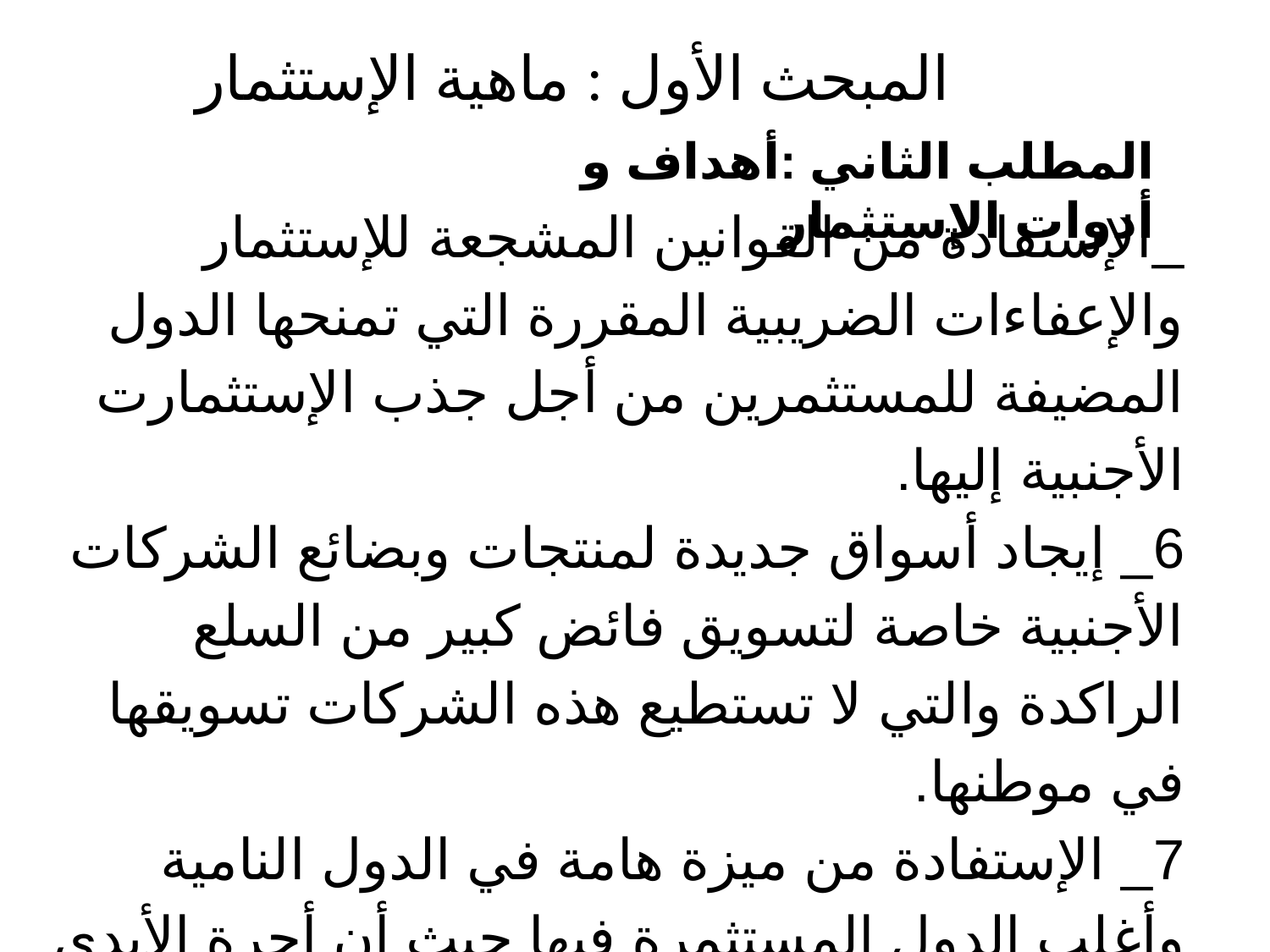

# المبحث الأول : ماهية الإستثمار
المطلب الثاني :أهداف و أدوات الإستثمار
_الإستفادة من القوانين المشجعة للإستثمار والإعفاءات الضريبية المقررة التي تمنحها الدول المضيفة للمستثمرين من أجل جذب الإستثمارت الأجنبية إليها.
6_ إيجاد أسواق جديدة لمنتجات وبضائع الشركات الأجنبية خاصة لتسويق فائض كبير من السلع الراكدة والتي لا تستطيع هذه الشركات تسويقها في موطنها.
7_ الإستفادة من ميزة هامة في الدول النامية وأغلب الدول المستثمرة فيها حيث أن أجرة الأيدي العاملة عادة ما تكون منخفضة بالنسبة للدول المتقدمة صناعيا وكذلك تكلفة الحصول على المواد الخام وتكلفة نقل ضئيلة وبالتالي عامل مشجع أيضا للإستثمار وهدف يسعى المستثمرين للحصول عليه.